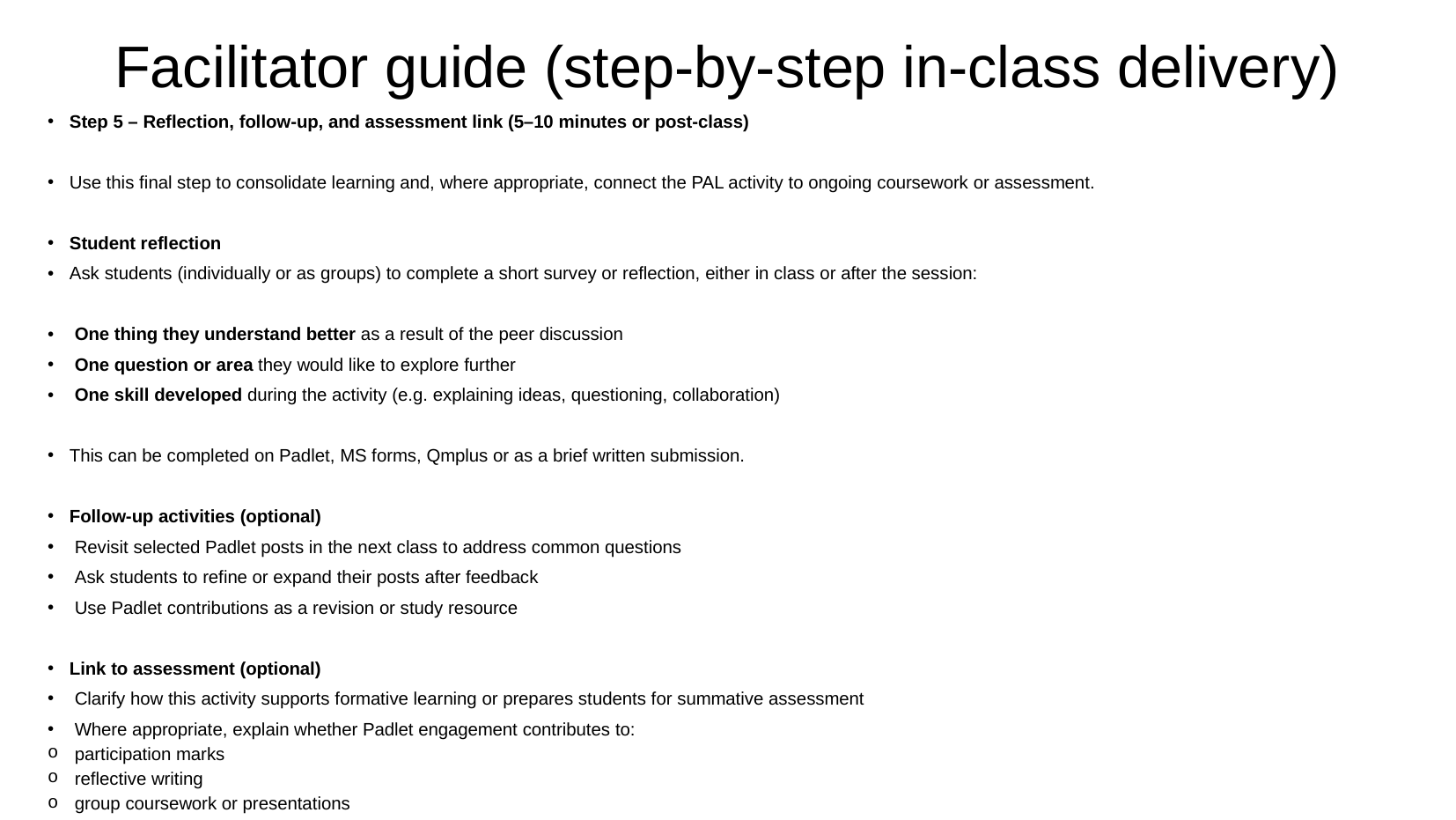

# Facilitator guide (step‑by‑step in-class delivery)
Step 5 – Reflection, follow-up, and assessment link (5–10 minutes or post-class)

Use this final step to consolidate learning and, where appropriate, connect the PAL activity to ongoing coursework or assessment.

Student reflection
Ask students (individually or as groups) to complete a short survey or reflection, either in class or after the session:

One thing they understand better as a result of the peer discussion
One question or area they would like to explore further
One skill developed during the activity (e.g. explaining ideas, questioning, collaboration)

This can be completed on Padlet, MS forms, Qmplus or as a brief written submission.

Follow-up activities (optional)
Revisit selected Padlet posts in the next class to address common questions
Ask students to refine or expand their posts after feedback
Use Padlet contributions as a revision or study resource

Link to assessment (optional)
Clarify how this activity supports formative learning or prepares students for summative assessment
Where appropriate, explain whether Padlet engagement contributes to:
participation marks
reflective writing
group coursework or presentations